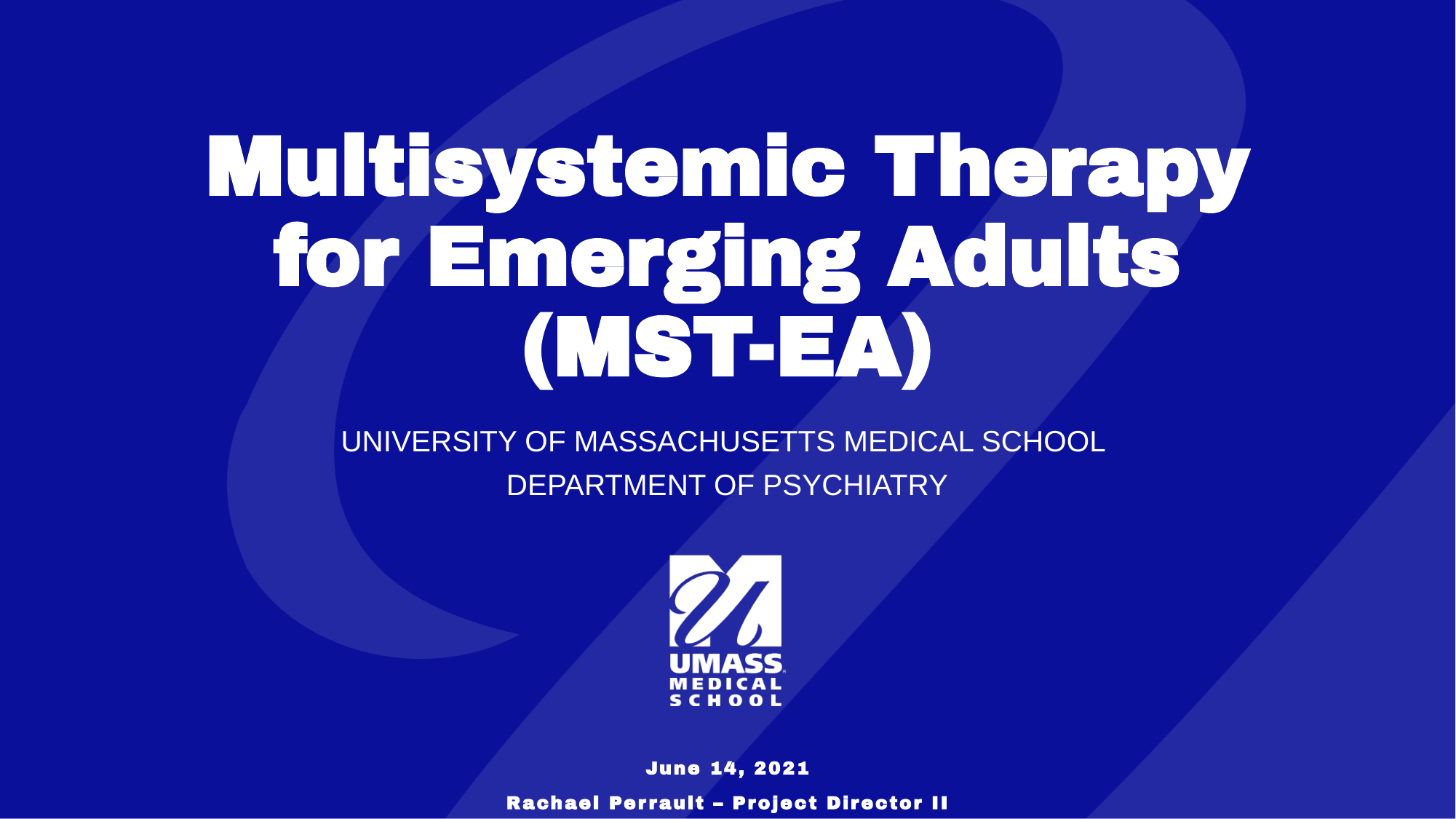

# Multisystemic Therapy for Emerging Adults (MST-EA)
UNIVERSITY OF MASSACHUSETTS MEDICAL SCHOOL
DEPARTMENT OF PSYCHIATRY
June 14, 2021
Rachael Perrault – Project Director II